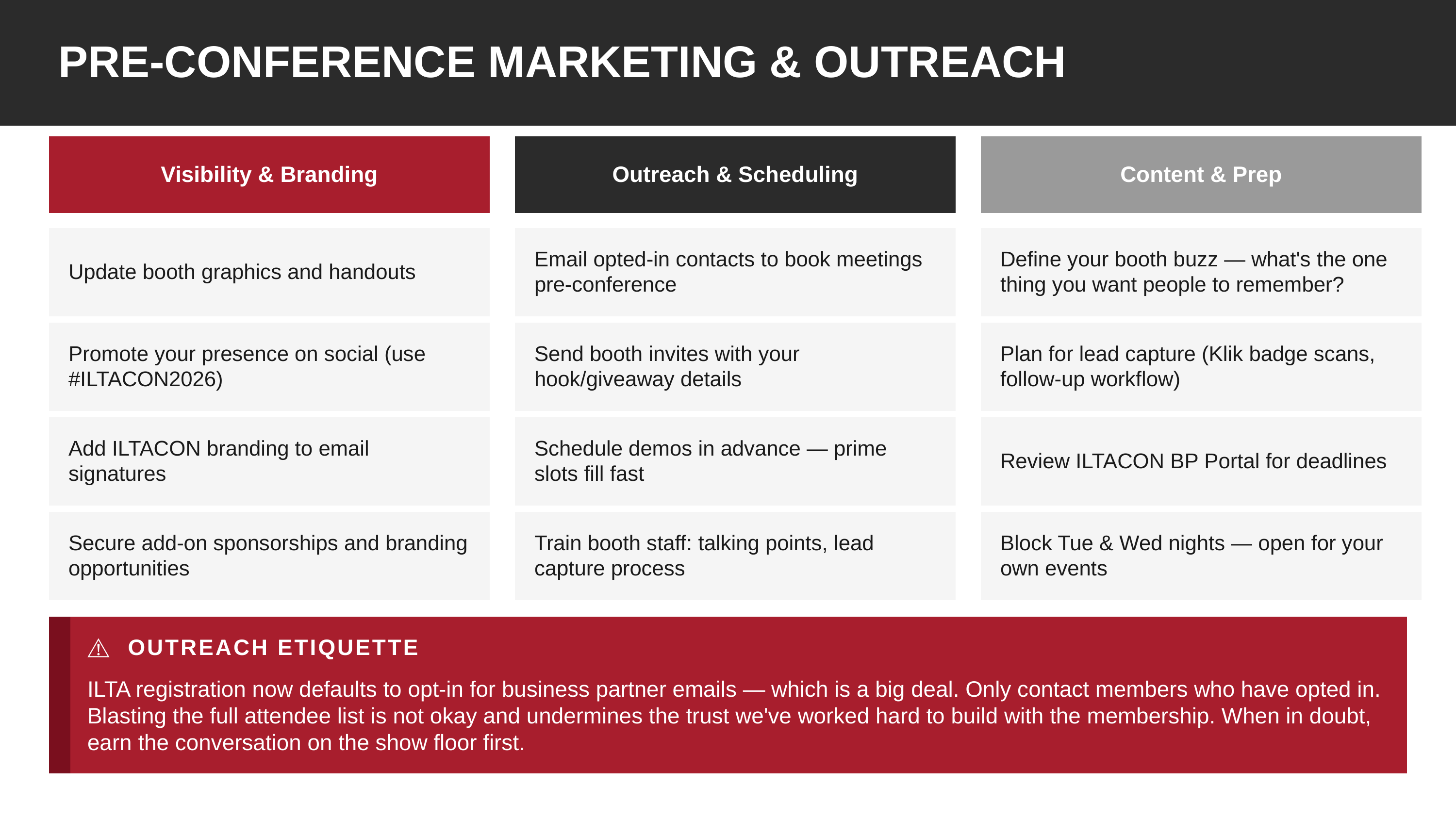

PRE-CONFERENCE MARKETING & OUTREACH

Visibility & Branding

Outreach & Scheduling

Content & Prep

Update booth graphics and handouts

Email opted-in contacts to book meetings pre-conference

Define your booth buzz — what's the one thing you want people to remember?

Promote your presence on social (use #ILTACON2026)

Send booth invites with your hook/giveaway details

Plan for lead capture (Klik badge scans, follow-up workflow)

Add ILTACON branding to email signatures

Schedule demos in advance — prime slots fill fast

Review ILTACON BP Portal for deadlines

Secure add-on sponsorships and branding opportunities

Train booth staff: talking points, lead capture process

Block Tue & Wed nights — open for your own events

⚠  OUTREACH ETIQUETTE

ILTA registration now defaults to opt-in for business partner emails — which is a big deal. Only contact members who have opted in. Blasting the full attendee list is not okay and undermines the trust we've worked hard to build with the membership. When in doubt, earn the conversation on the show floor first.